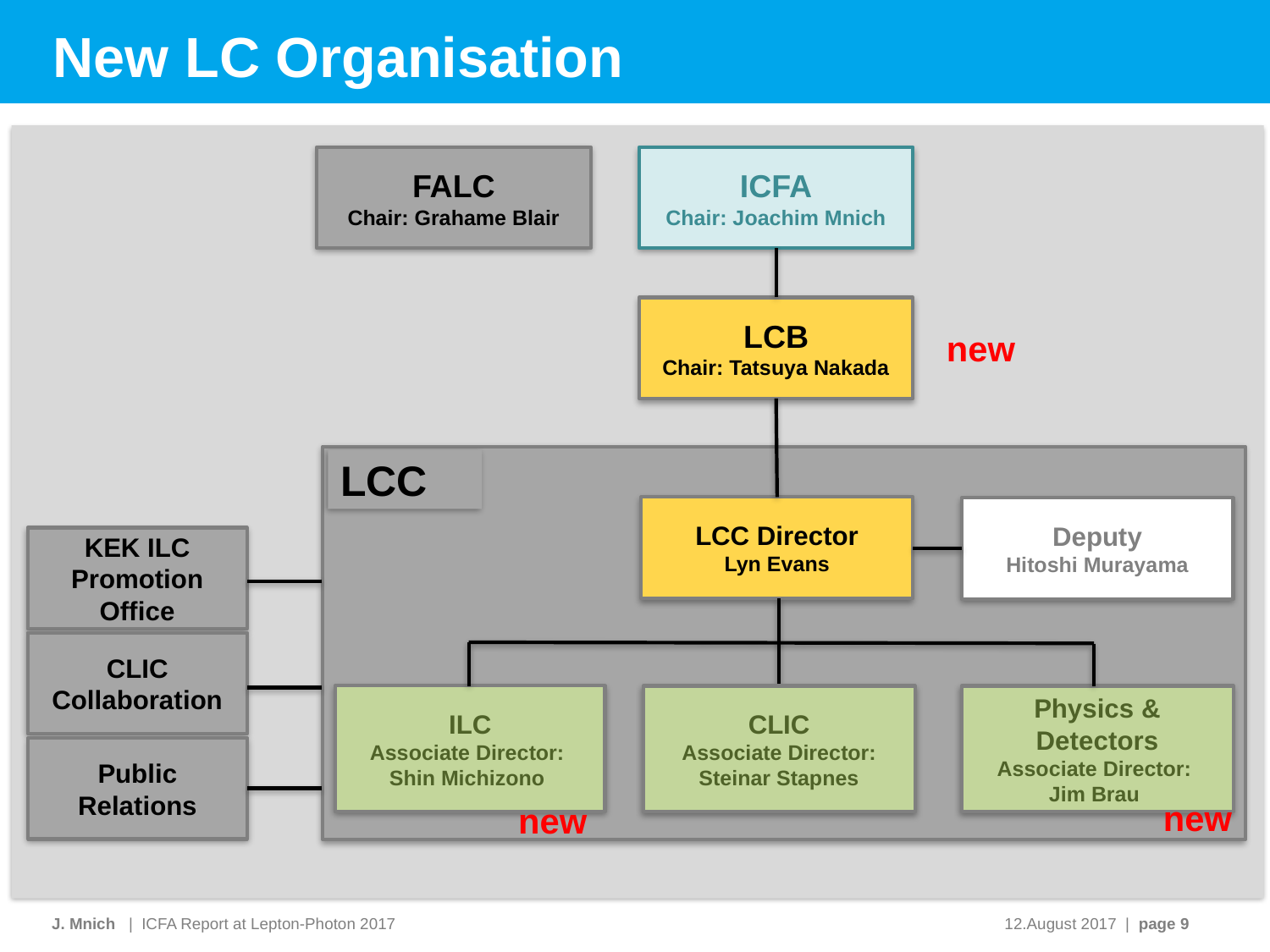

New LC Organisation
new
FALC
Chair: Grahame Blair
ICFA
Chair: Joachim Mnich
LCB
Chair: Tatsuya Nakada

LCC
LCC Director
Lyn Evans
ILC
Associate Director:
Shin Michizono
Physics & Detectors
Associate Director:
Jim Brau
Deputy
Hitoshi Murayama
KEK ILC Promotion
Office
CLIC
Collaboration
Public Relations
CLIC
Associate Director: Steinar Stapnes
new
new
new